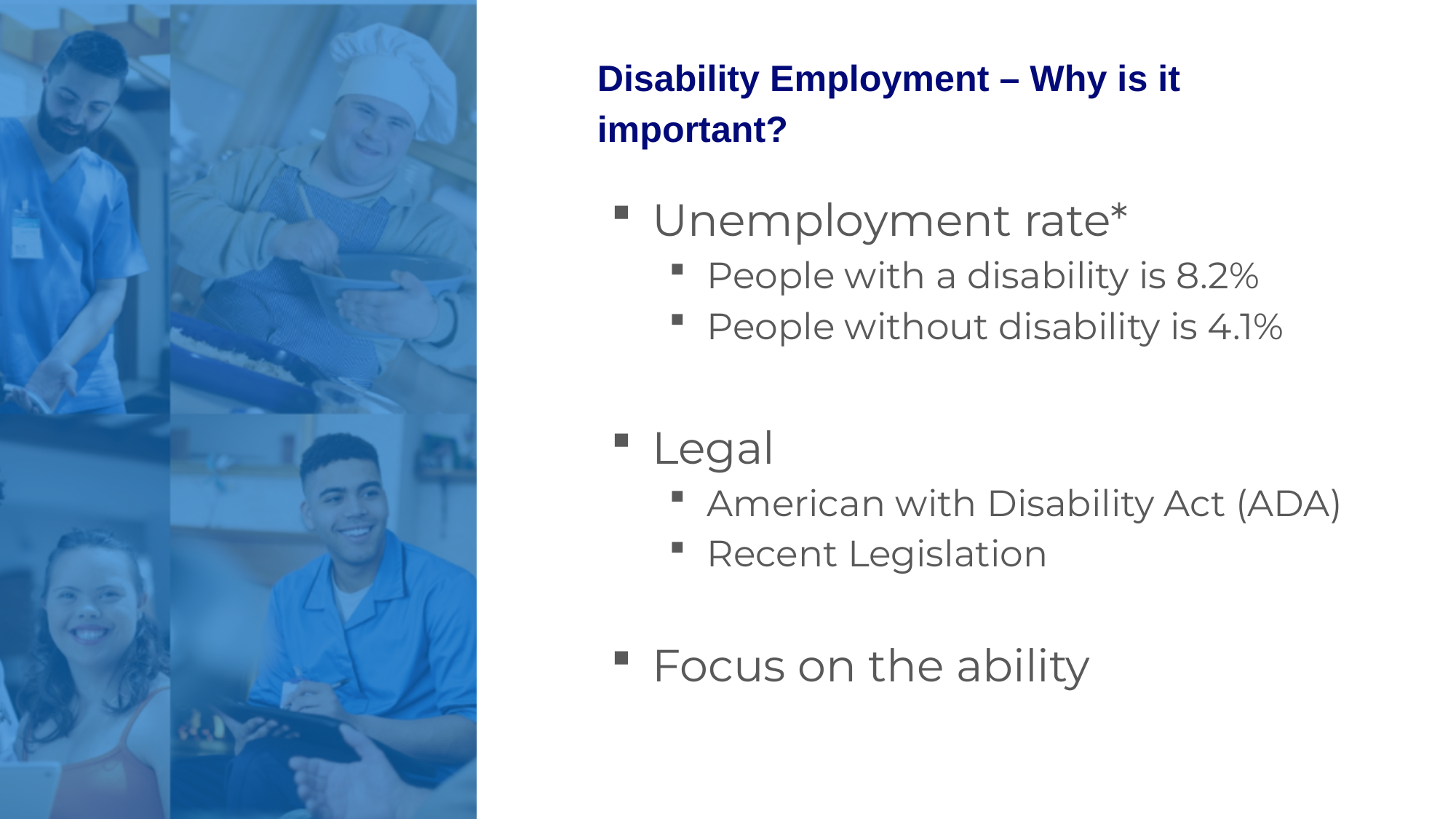

Disability Employment – Why is it important?
Unemployment rate*
People with a disability is 8.2%
People without disability is 4.1%

Legal
American with Disability Act (ADA)
Recent Legislation

Focus on the ability